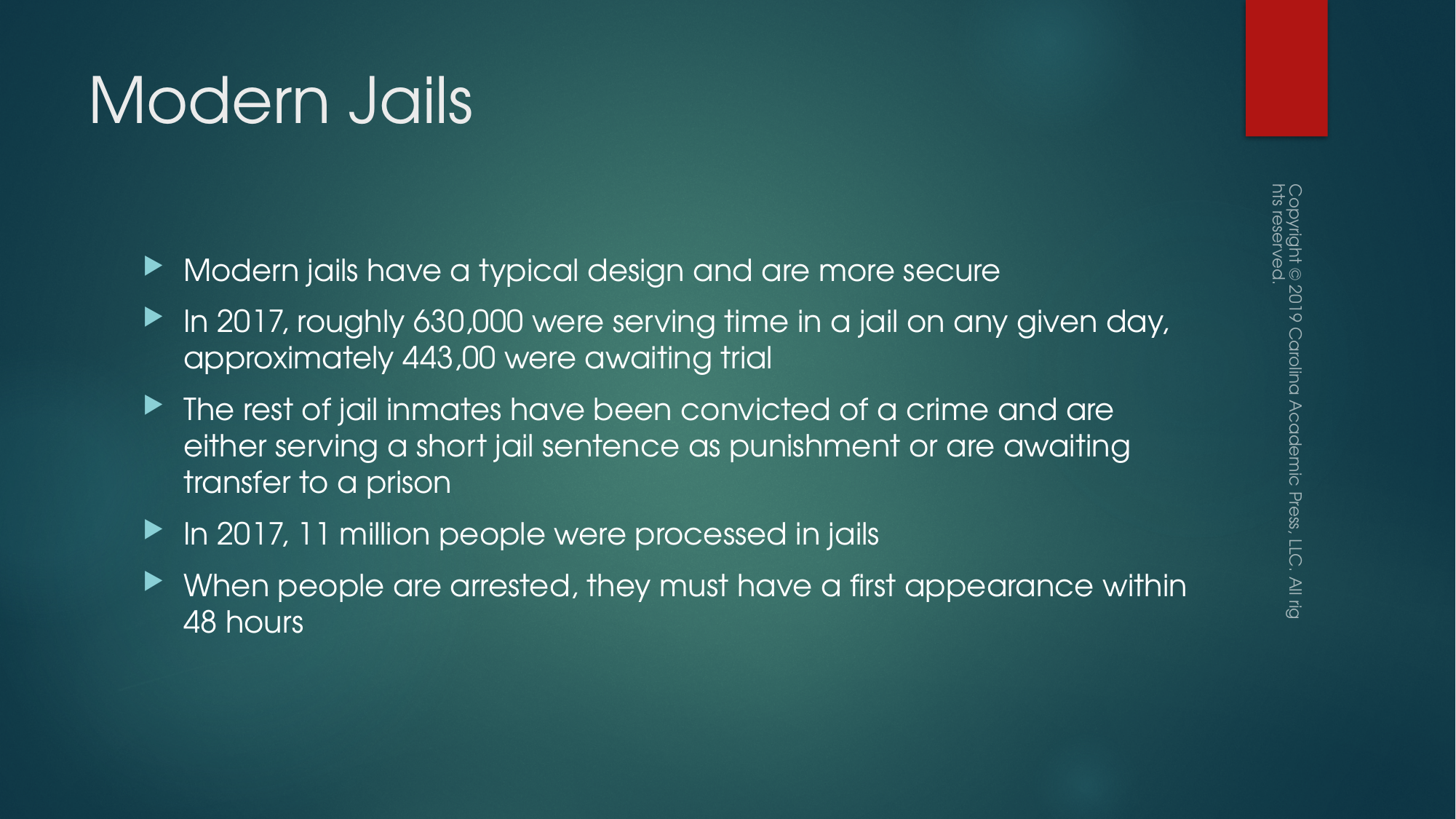

# Modern Jails
Modern jails have a typical design and are more secure
In 2017, roughly 630,000 were serving time in a jail on any given day, approximately 443,00 were awaiting trial
The rest of jail inmates have been convicted of a crime and are either serving a short jail sentence as punishment or are awaiting transfer to a prison
In 2017, 11 million people were processed in jails
When people are arrested, they must have a first appearance within 48 hours
Copyright © 2019 Carolina Academic Press, LLC. All rights reserved.